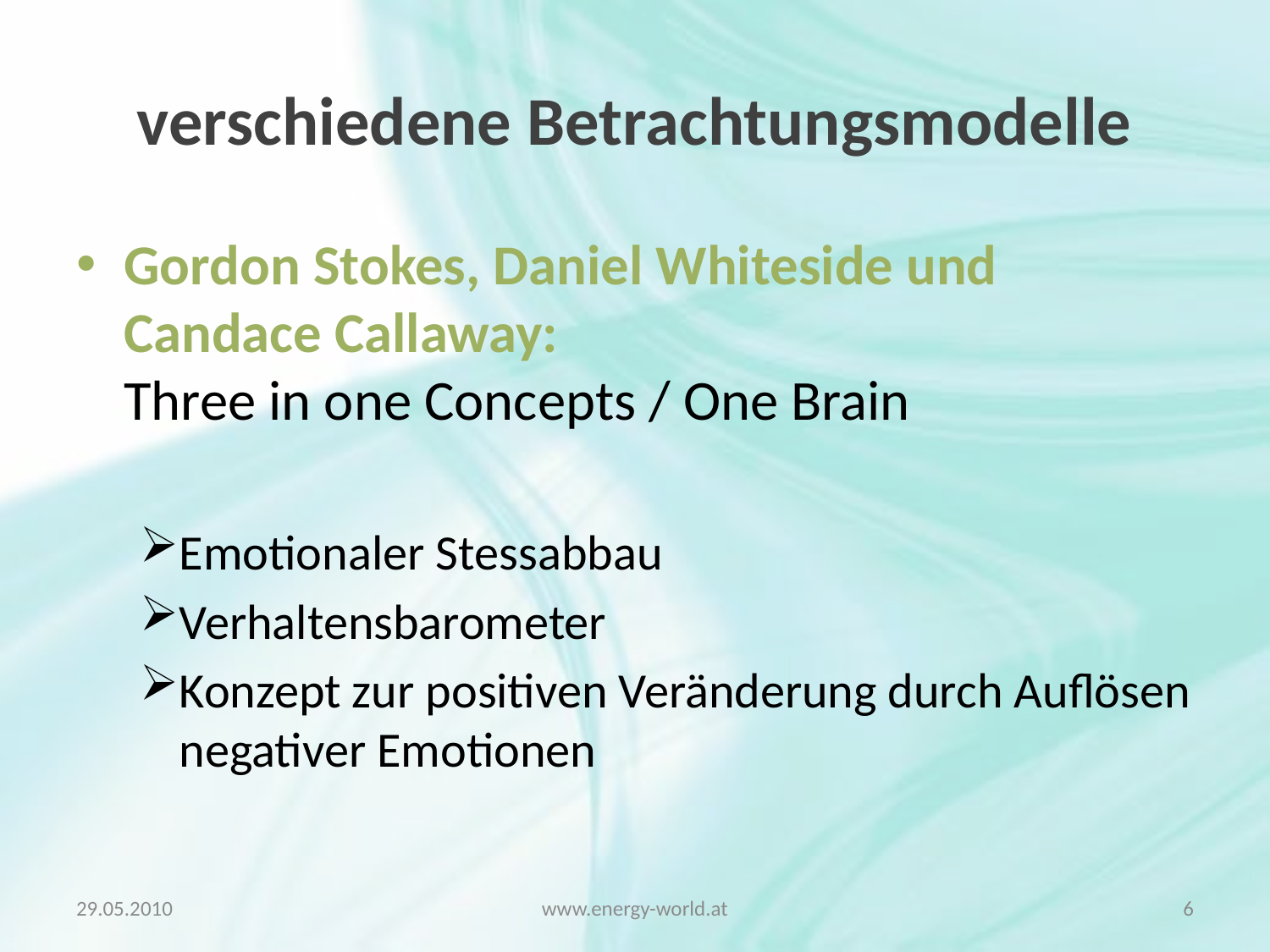

# verschiedene Betrachtungsmodelle
Gordon Stokes, Daniel Whiteside und
Candace Callaway:
Three in one Concepts / One Brain

Emotionaler Stessabbau
Verhaltensbarometer
Konzept zur positiven Veränderung durch Auflösen negativer Emotionen

29.05.2010
www.energy-world.at
6